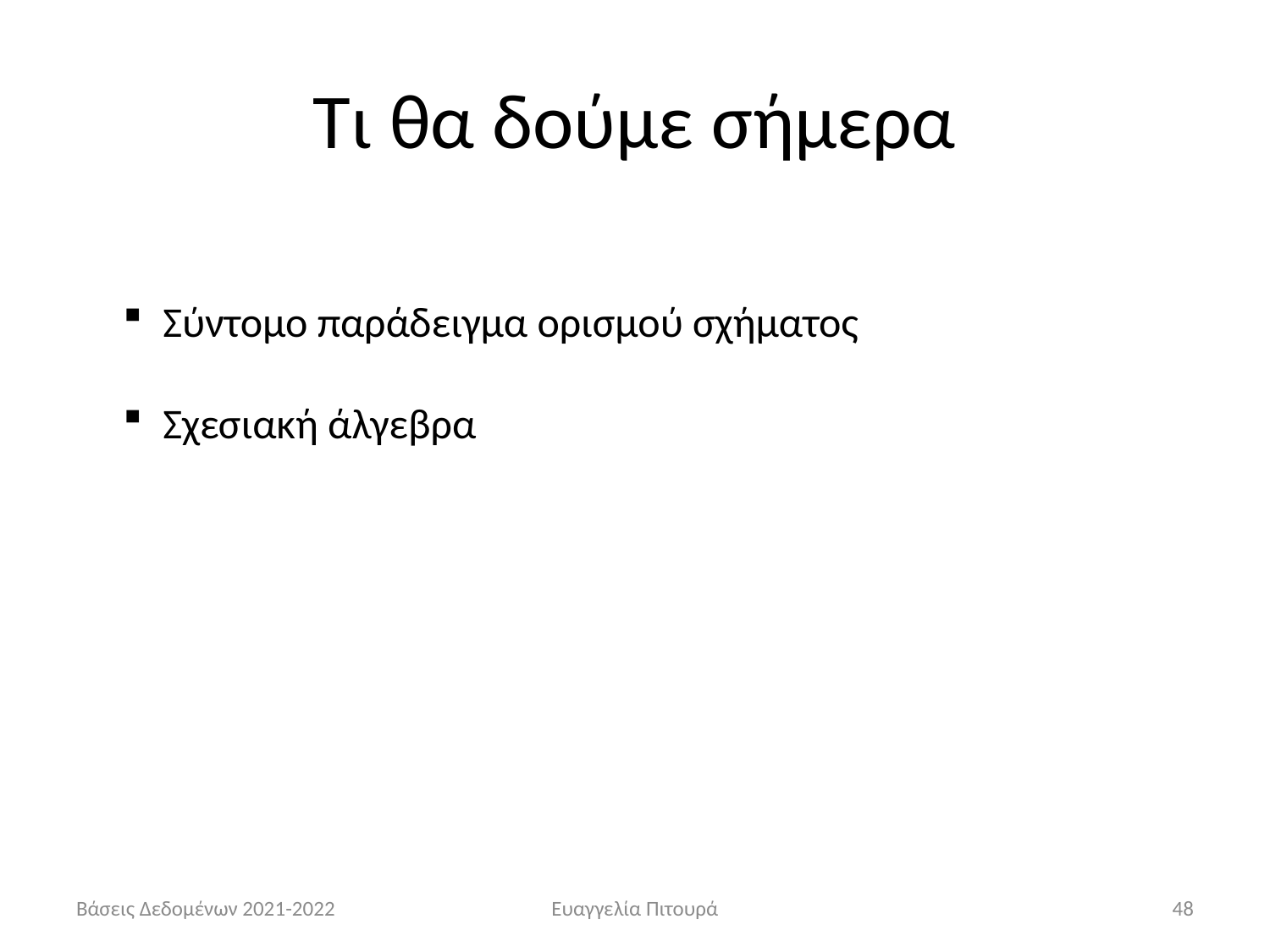

# Τι θα δούμε σήμερα
Σύντομο παράδειγμα ορισμού σχήματος

Σχεσιακή άλγεβρα
Βάσεις Δεδομένων 2021-2022

Ευαγγελία Πιτουρά
48